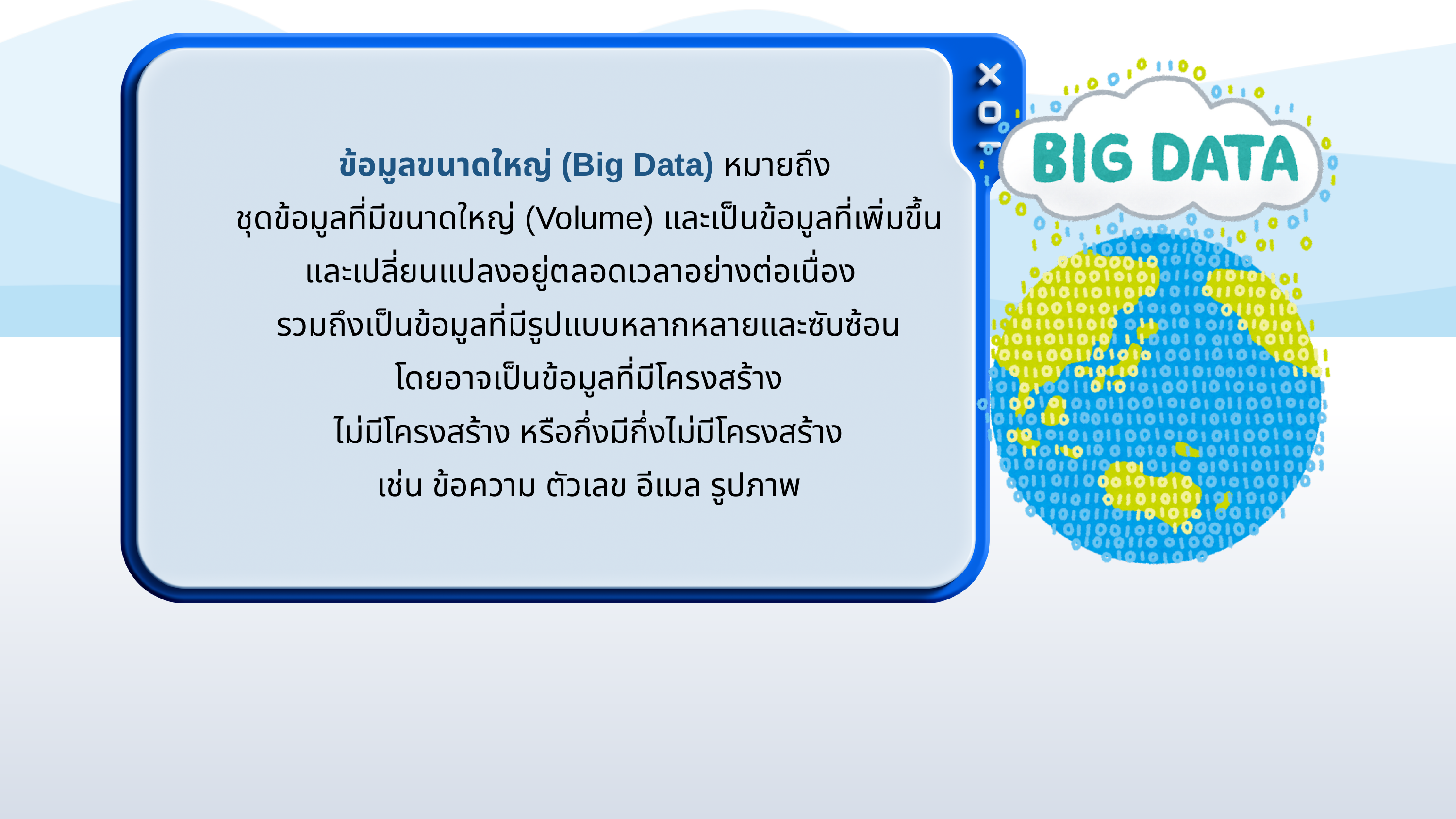

ข้อมูลขนาดใหญ่ (Big Data) หมายถึง
ชุดข้อมูลที่มีขนาดใหญ่ (Volume) และเป็นข้อมูลที่เพิ่มขึ้น
และเปลี่ยนแปลงอยู่ตลอดเวลาอย่างต่อเนื่อง
รวมถึงเป็นข้อมูลที่มีรูปแบบหลากหลายและซับซ้อน
โดยอาจเป็นข้อมูลที่มีโครงสร้าง
ไม่มีโครงสร้าง หรือกึ่งมีกึ่งไม่มีโครงสร้าง
เช่น ข้อความ ตัวเลข อีเมล รูปภาพ